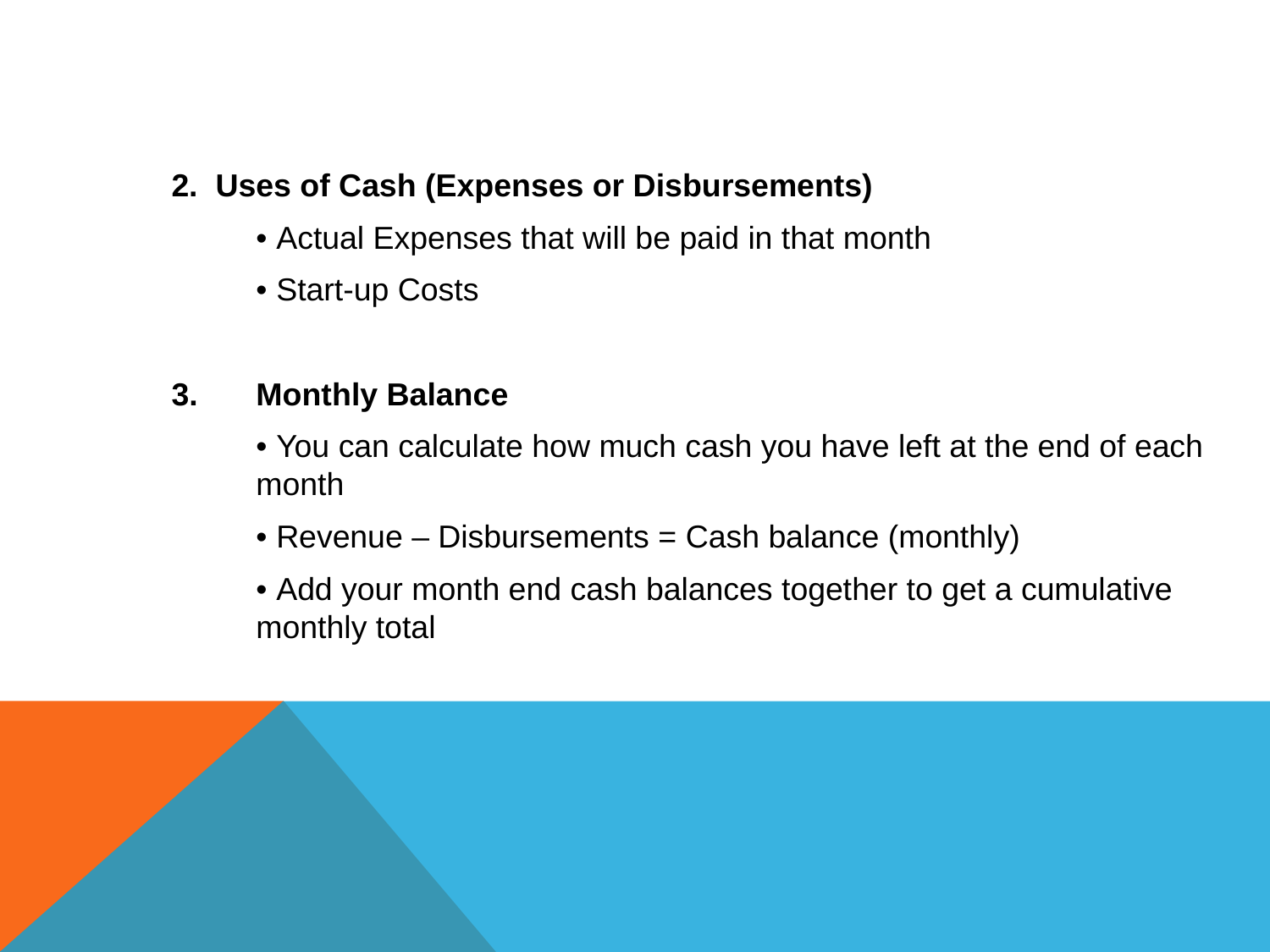

2.  Uses of Cash (Expenses or Disbursements)
	• Actual Expenses that will be paid in that month
	• Start-up Costs

Monthly Balance
	• You can calculate how much cash you have left at the end of each month
	• Revenue – Disbursements = Cash balance (monthly)
	• Add your month end cash balances together to get a cumulative monthly total